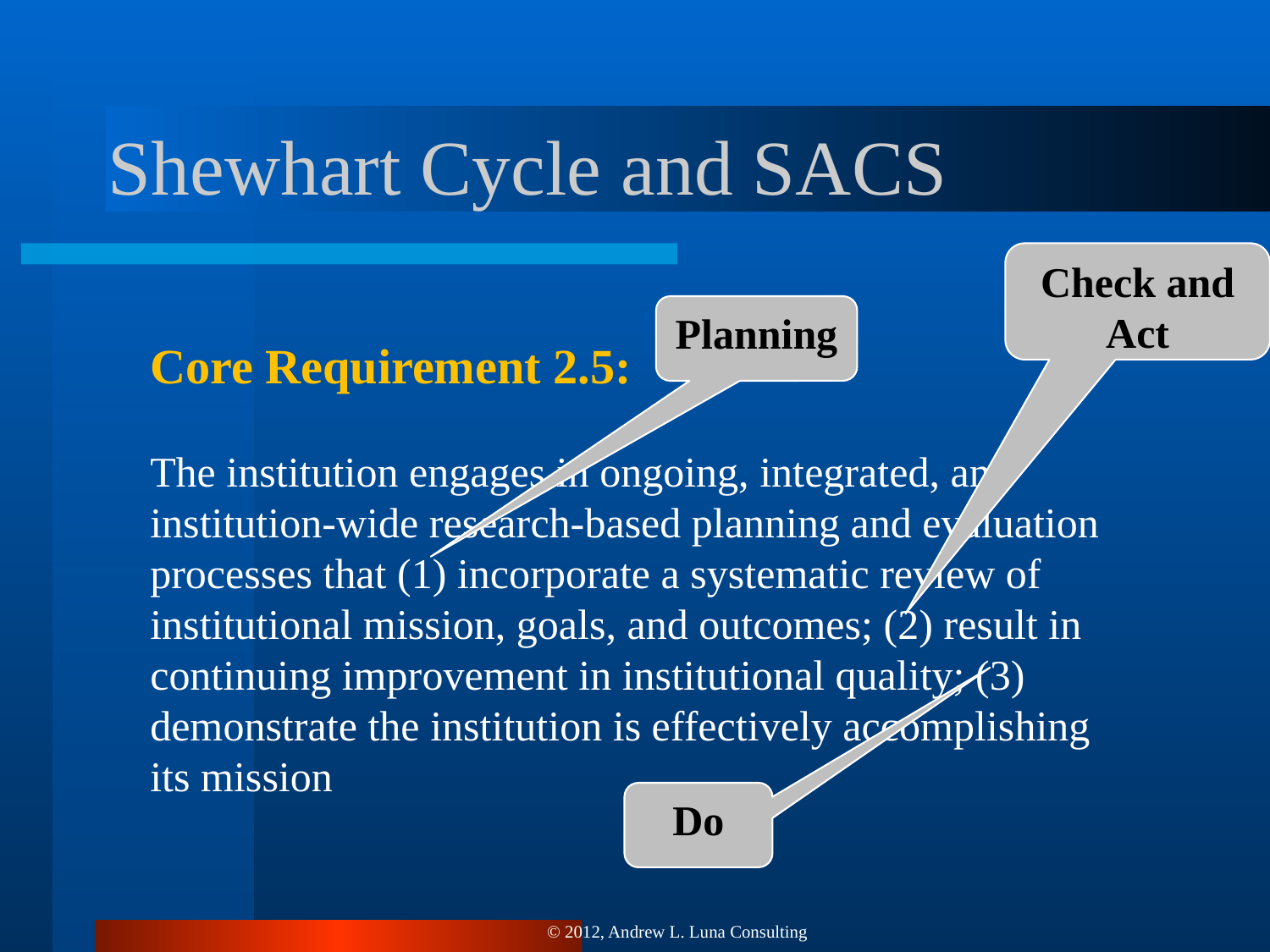

# Shewhart Cycle and SACS
Check and
Act
Planning
Core Requirement 2.5:

The institution engages in ongoing, integrated, and institution-wide research-based planning and evaluation processes that (1) incorporate a systematic review of institutional mission, goals, and outcomes; (2) result in continuing improvement in institutional quality; (3) demonstrate the institution is effectively accomplishing its mission
Do
© 2012, Andrew L. Luna Consulting